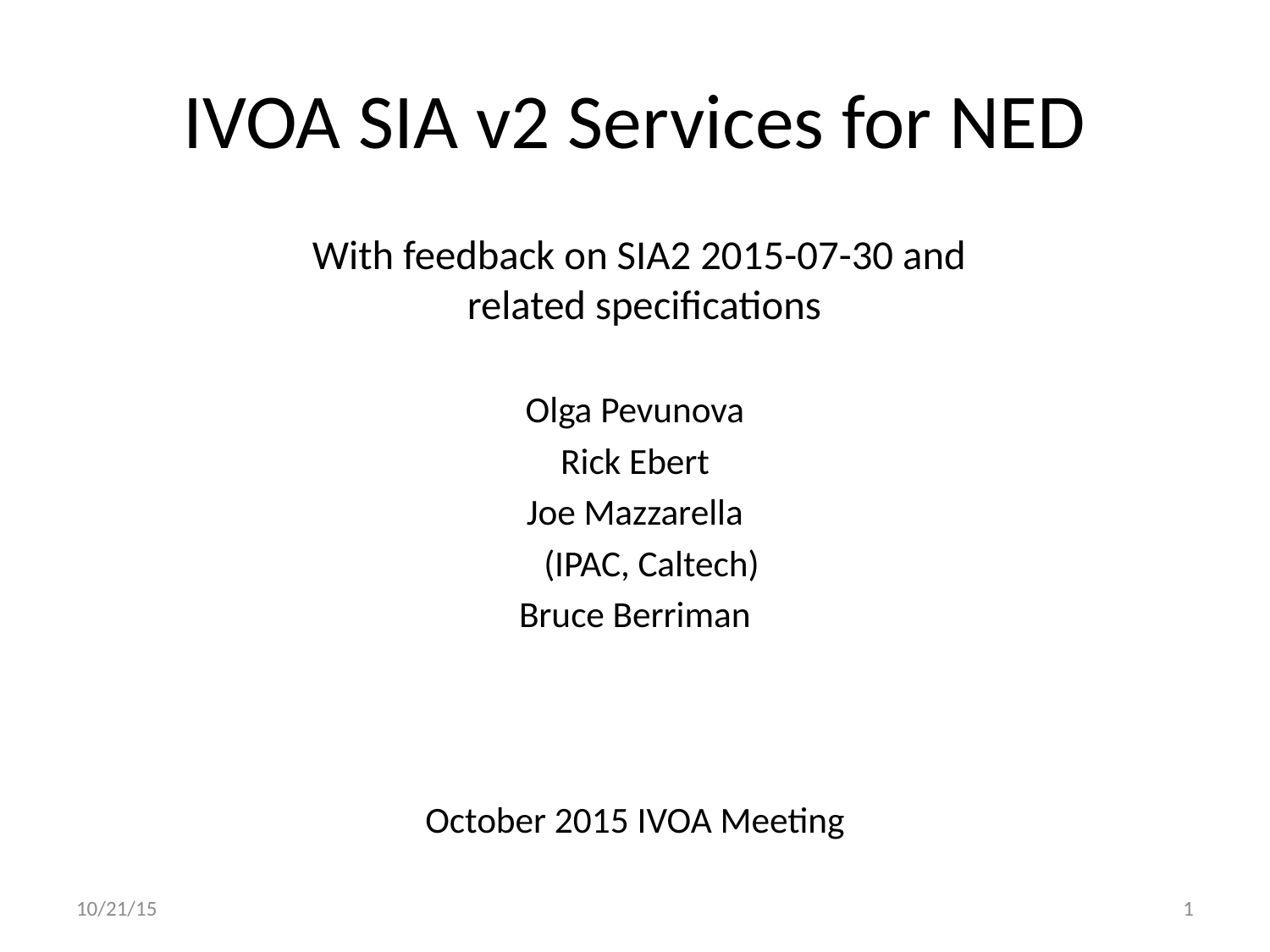

# IVOA SIA v2 Services for NED
 With feedback on SIA2 2015-07-30 and
  related specifications

Olga Pevunova
Rick Ebert
Joe Mazzarella
    (IPAC, Caltech)
Bruce Berriman

October 2015 IVOA Meeting

10/21/15
1